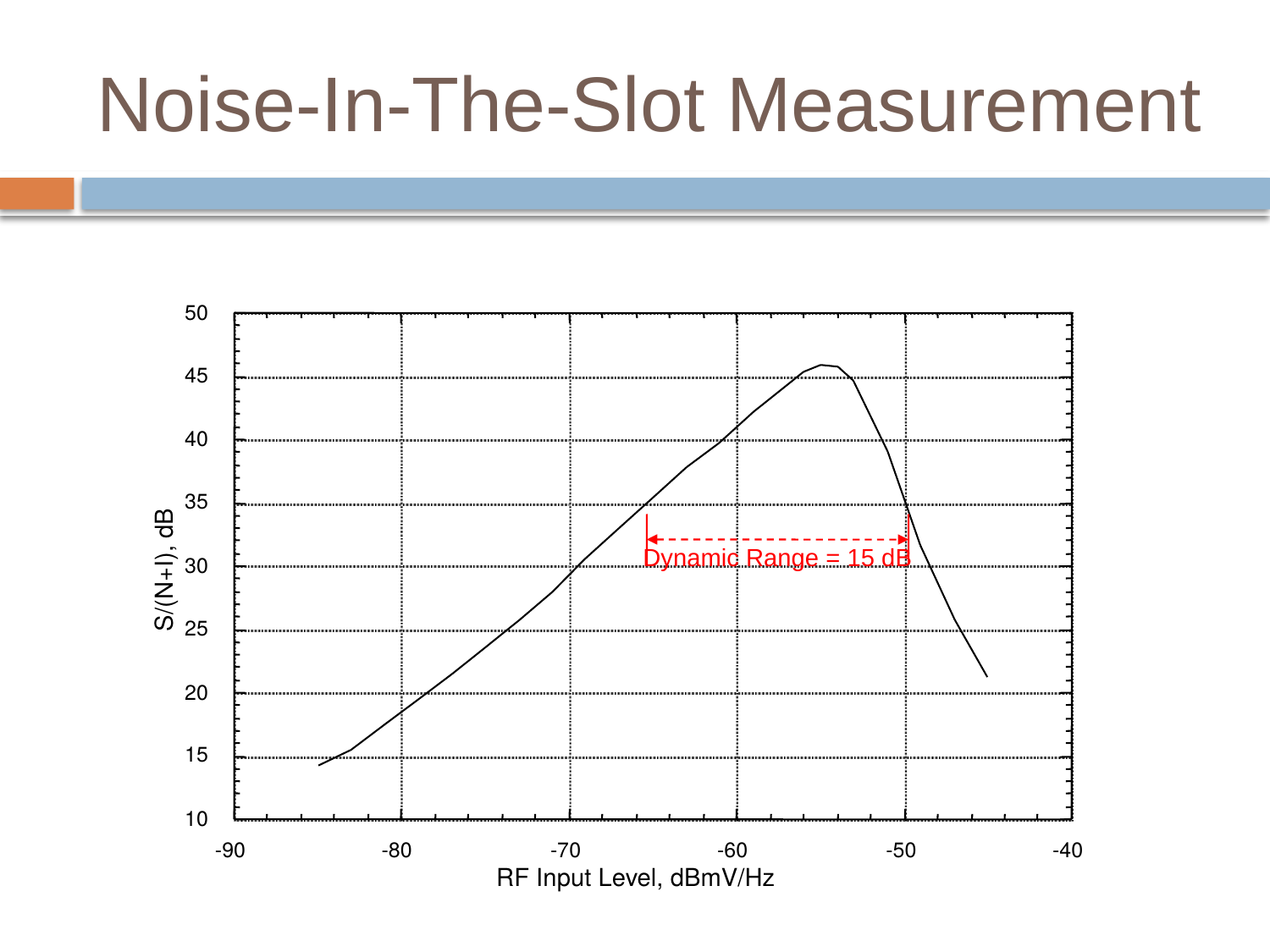

# Noise-In-The-Slot Measurement
50
45
40
35
30
25
20
15
10

-90
-80
-70
-60
-50
-40
S/(N+I), dB
RF Input Level, dBmV/Hz

Dynamic Range = 15 dB